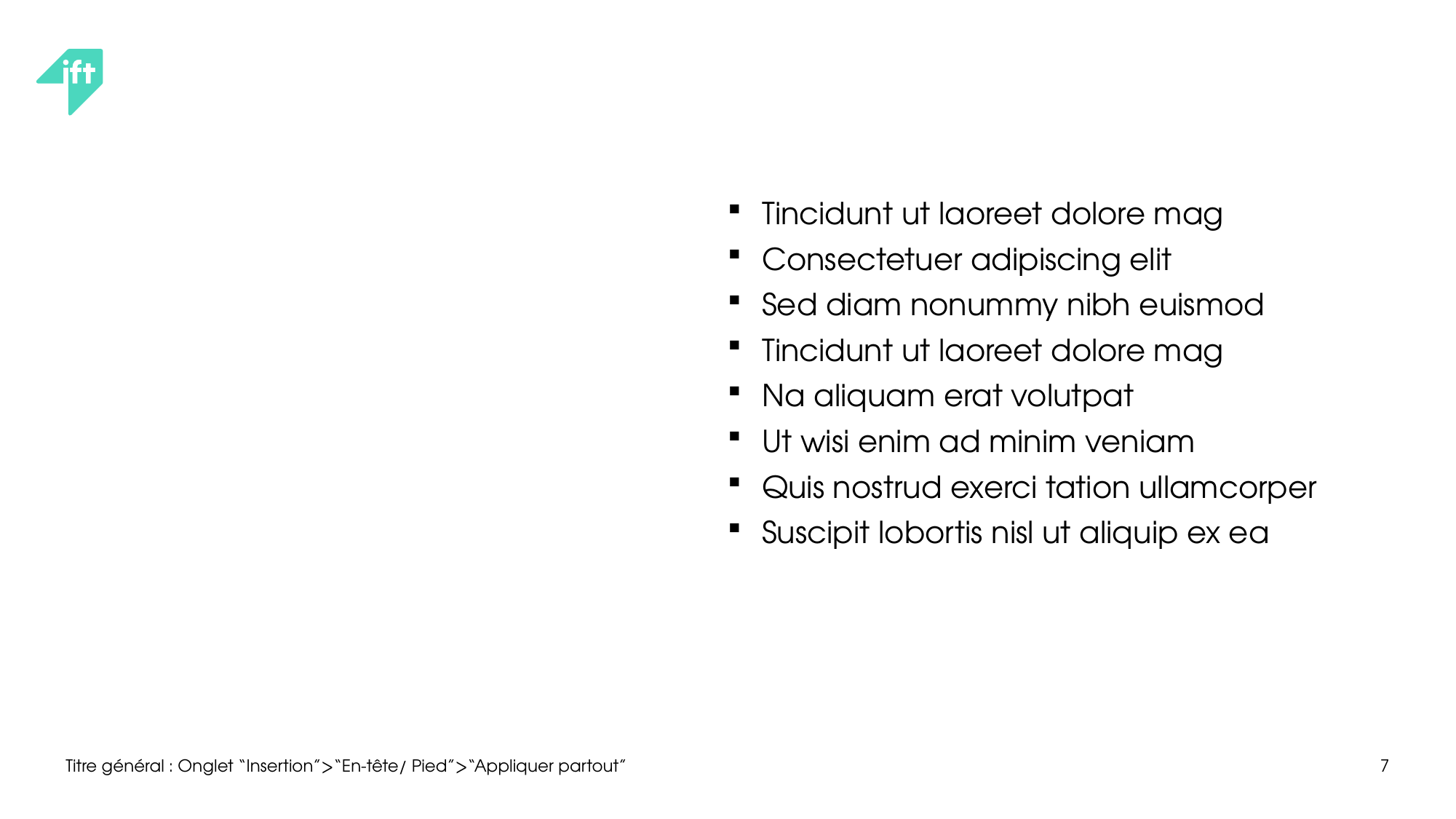

#
Tincidunt ut laoreet dolore mag
Consectetuer adipiscing elit
Sed diam nonummy nibh euismod
Tincidunt ut laoreet dolore mag
Na aliquam erat volutpat
Ut wisi enim ad minim veniam
Quis nostrud exerci tation ullamcorper
Suscipit lobortis nisl ut aliquip ex ea
Titre général : Onglet “Insertion”>“En-tête/ Pied”>“Appliquer partout”

7